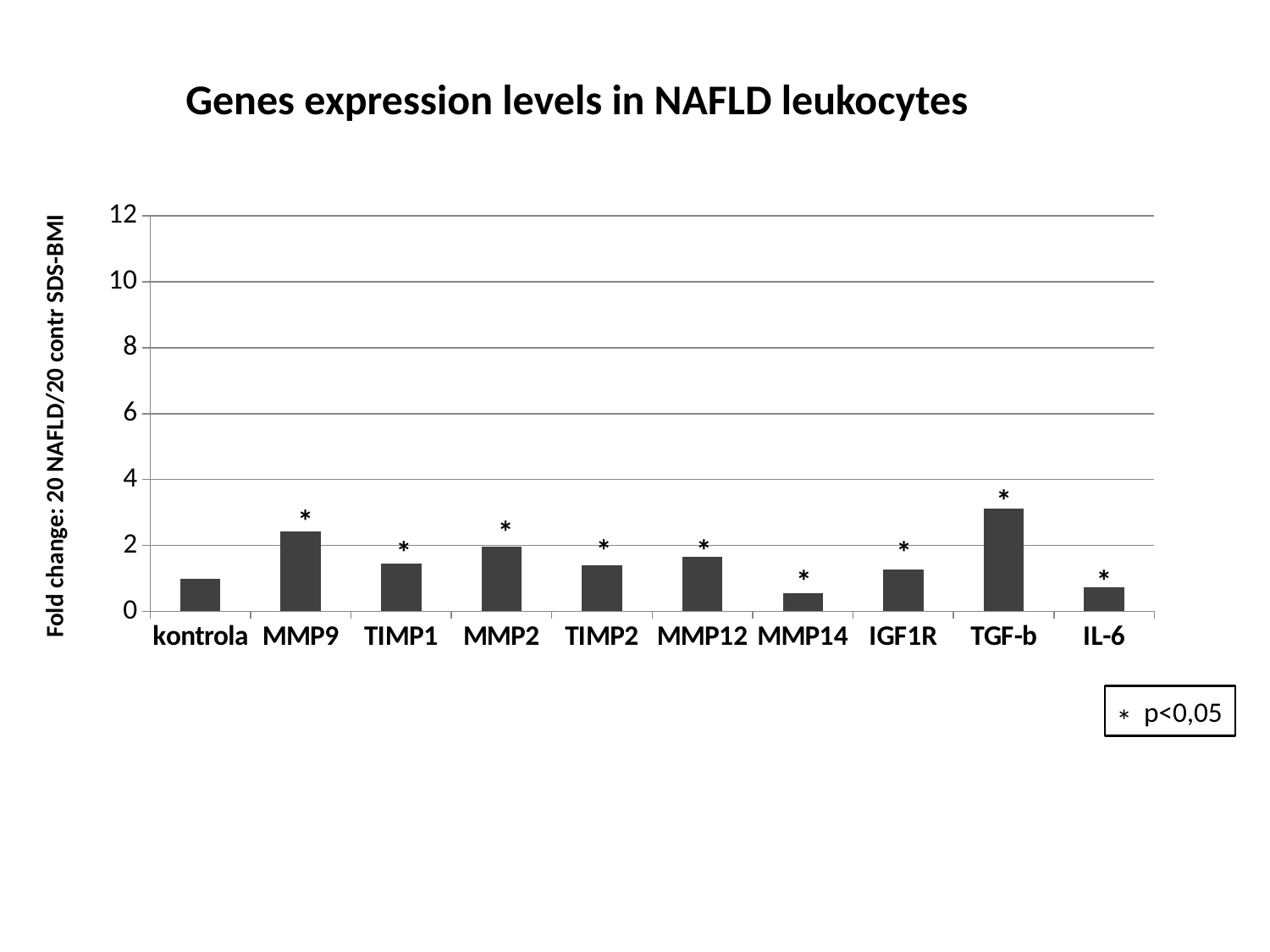

Genes expression levels in NAFLD leukocytes

### Chart

| Category |  |
|---|---|
| kontrola | 1.0 |
| MMP9 | 2.4299999999999997 |
| TIMP1 | 1.45 |
| MMP2 | 1.9500000000000024 |
| TIMP2 | 1.41 |
| MMP12 | 1.6500000000000001 |
| MMP14 | 0.56 |
| IGF1R | 1.28 |
| TGF-b | 3.11 |
| IL-6 | 0.7400000000000012 |
Fold change: 20 NAFLD/20 contr SDS-BMI
*
*
*
*
*
*
*
*
*
 p<0,05

*